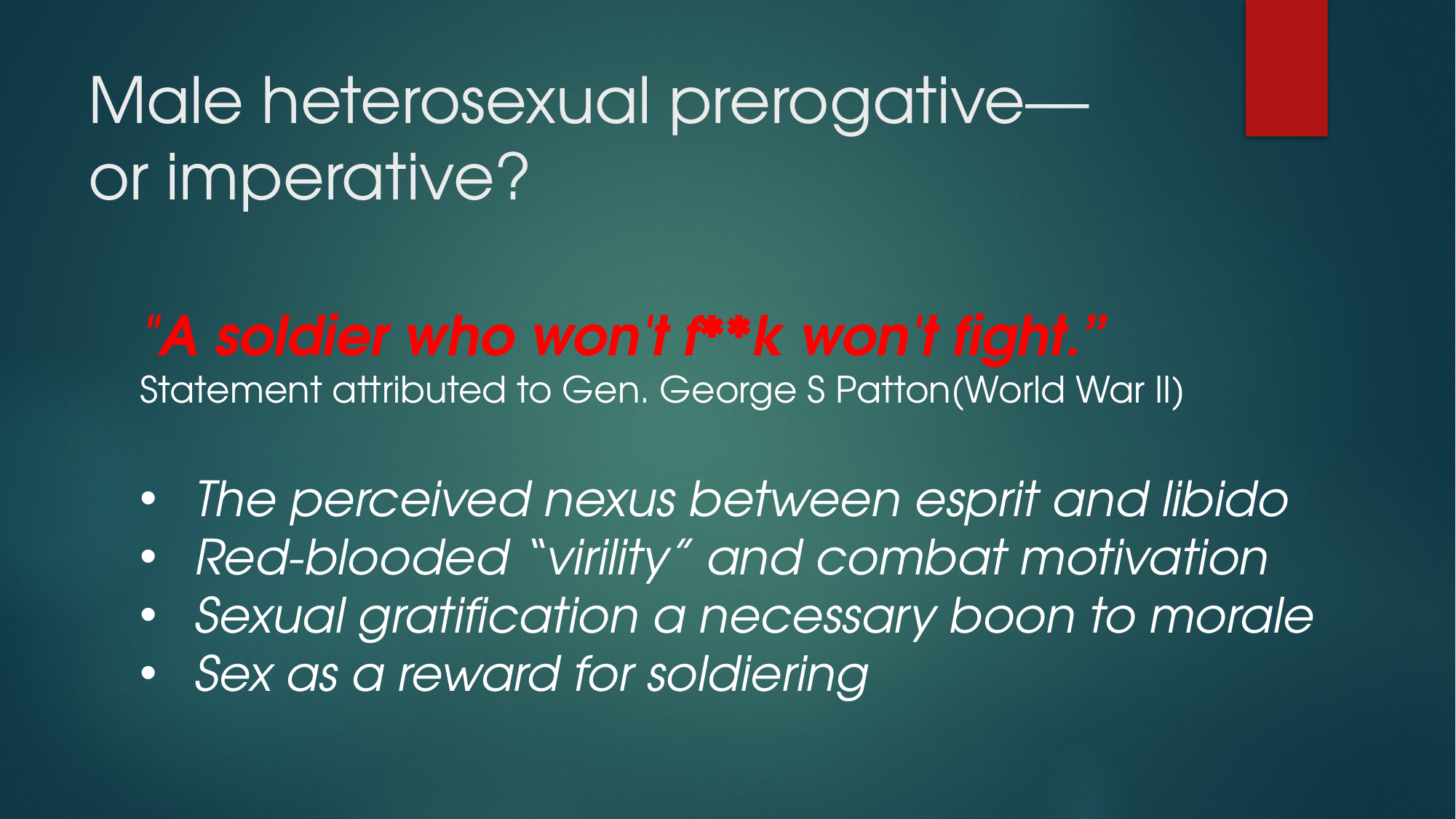

# Male heterosexual prerogative— or imperative?
"A soldier who won't f**k won't fight.”
Statement attributed to Gen. George S Patton(World War II)

The perceived nexus between esprit and libido
Red-blooded “virility” and combat motivation
Sexual gratification a necessary boon to morale
Sex as a reward for soldiering